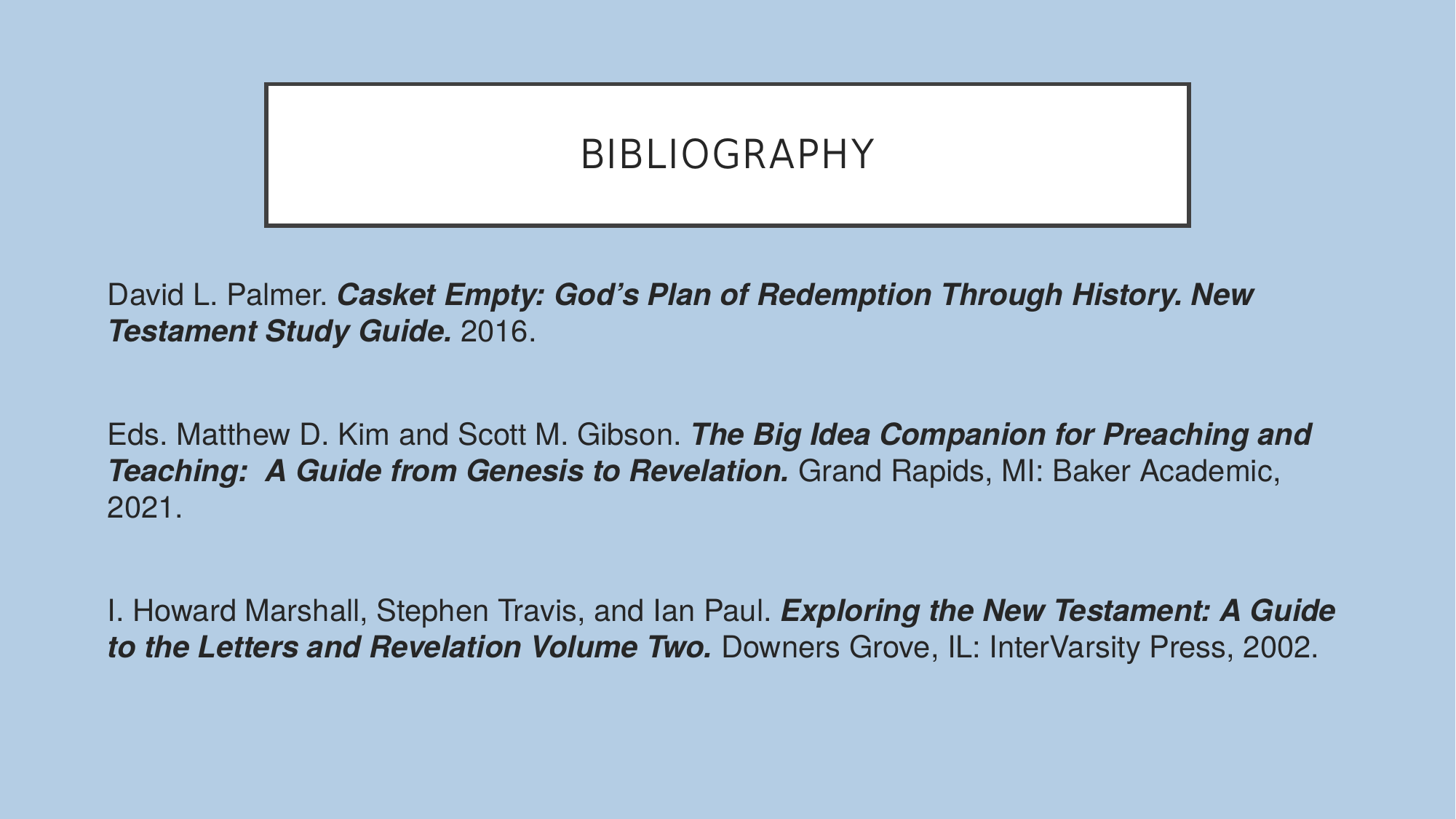

# Bibliography
David L. Palmer. Casket Empty: God’s Plan of Redemption Through History. New Testament Study Guide. 2016.

Eds. Matthew D. Kim and Scott M. Gibson. The Big Idea Companion for Preaching and Teaching:  A Guide from Genesis to Revelation. Grand Rapids, MI: Baker Academic, 2021.

I. Howard Marshall, Stephen Travis, and Ian Paul. Exploring the New Testament: A Guide to the Letters and Revelation Volume Two. Downers Grove, IL: InterVarsity Press, 2002.